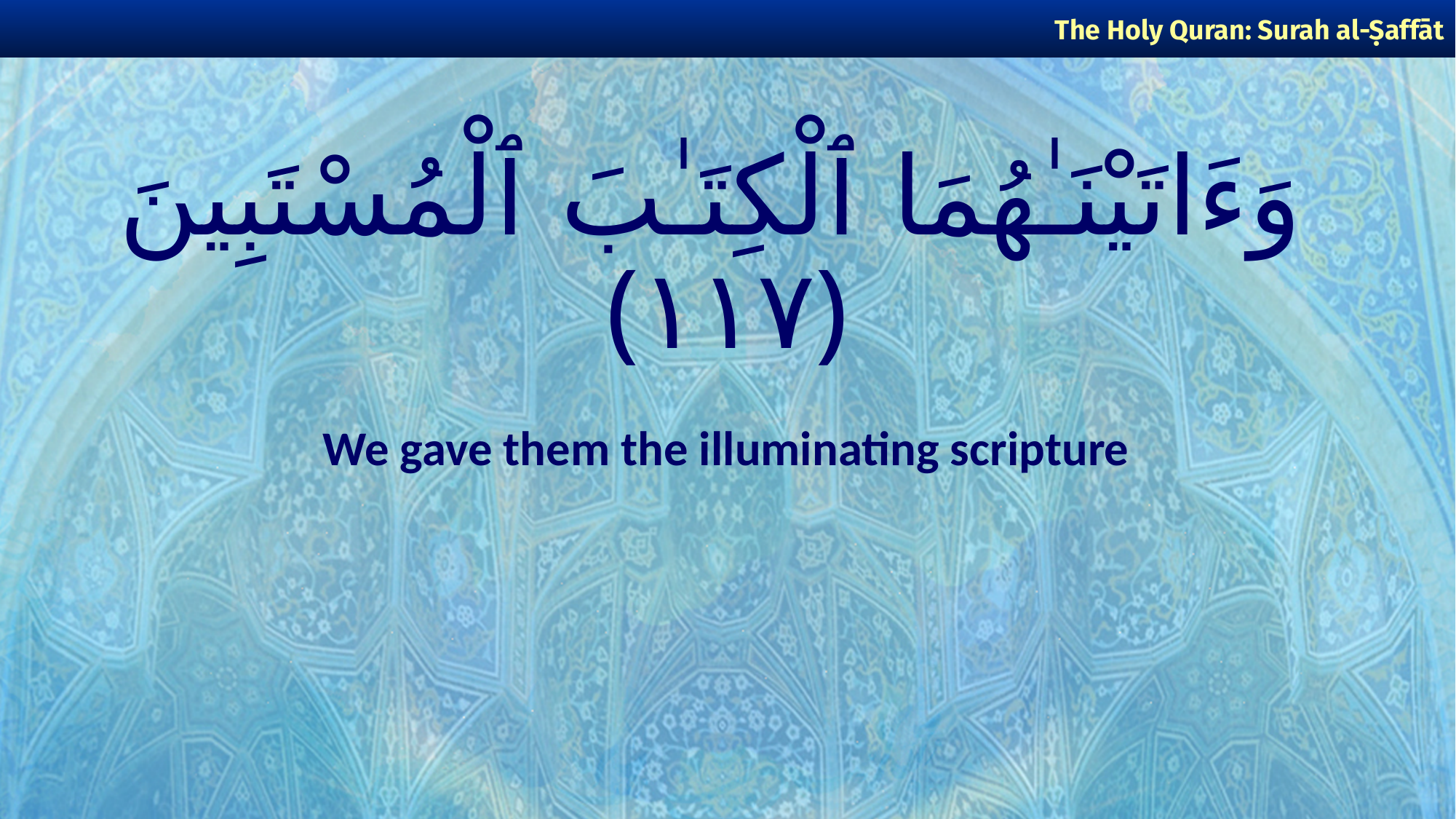

The Holy Quran: Surah al-Ṣaffāt
# وَءَاتَيْنَـٰهُمَا ٱلْكِتَـٰبَ ٱلْمُسْتَبِينَ ﴿١١٧﴾
We gave them the illuminating scripture